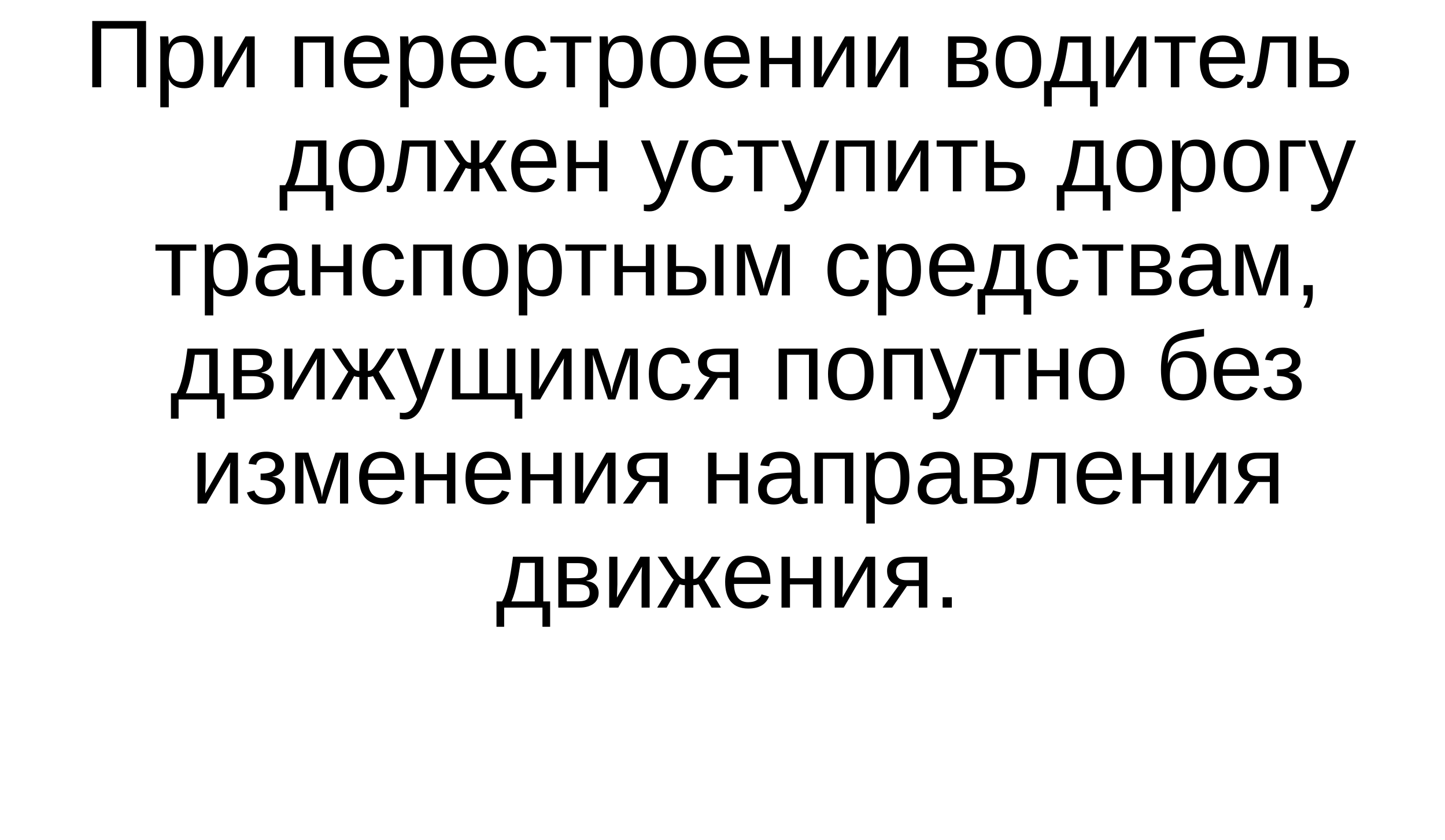

При перестроении водитель          должен уступить дорогу транспортным средствам, движущимся попутно без изменения направления движения.